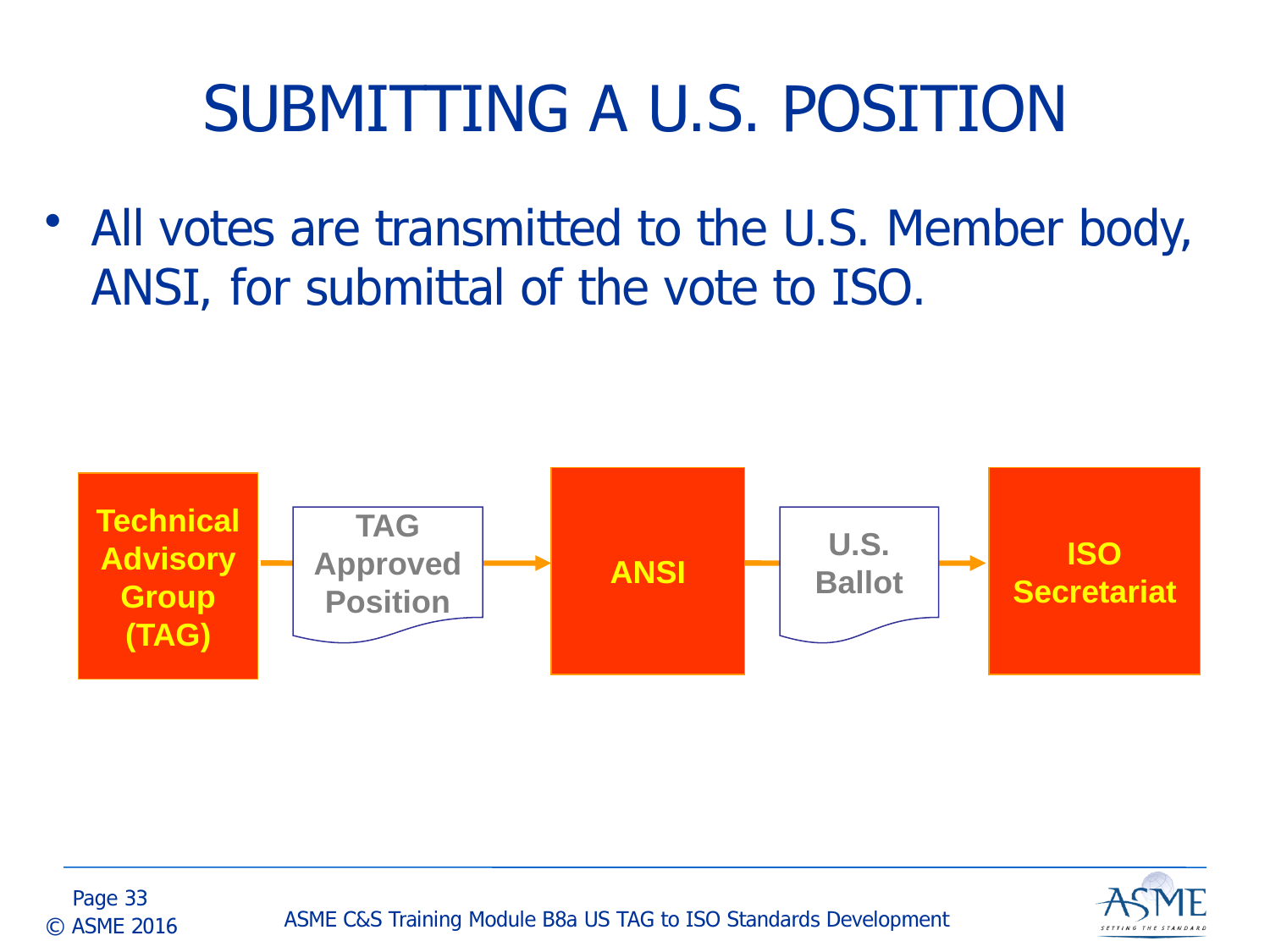

# SUBMITTING A U.S. POSITION
All votes are transmitted to the U.S. Member body, ANSI, for submittal of the vote to ISO.
ANSI
ISO Secretariat
Technical Advisory Group
(TAG)
TAG Approved Position
U.S. Ballot

33
ASME C&S Training Module B8a US TAG to ISO Standards Development